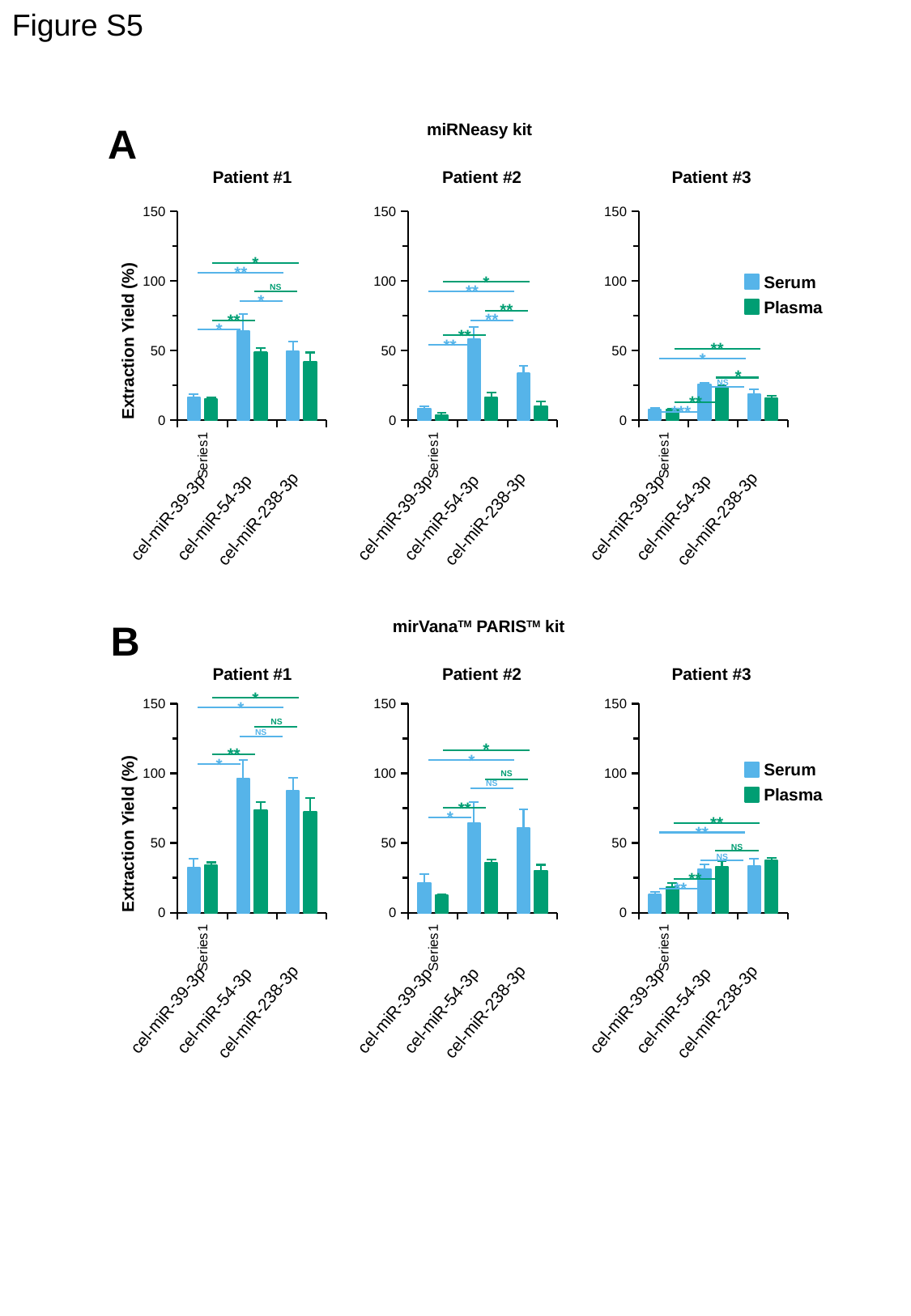

Figure S5
A
miRNeasy kit
Patient #3
Patient #1
Patient #2

### Chart

| Category | Serum | Plasma |
|---|---|---|
|  | 16.373315492383604 | 15.461923428383088 |
|  | 64.10076820092657 | 48.66074890202485 |
|  | 49.644380014078024 | 41.9526394136827 |

### Chart

| Category | Serum | Plasma |
|---|---|---|
|  | 8.369275683476946 | 3.538645763786847 |
|  | 58.52214780173891 | 16.52688335036095 |
|  | 33.55663137166946 | 10.254396903662116 |

### Chart

| Category | Serum | Plasma |
|---|---|---|
|  | 7.4205709314022466 | 7.649275829770493 |
|  | 25.580701726897043 | 23.306418161809642 |
|  | 18.75120260857367 | 16.060319927994545 |
*
**
*
Serum
**

NS
*
Plasma
**

**
**
*
**
Extraction Yield (%)
**
**
*
*
NS
**
***
cel-miR-238-3p
cel-miR-238-3p
cel-miR-238-3p
cel-miR-39-3p
cel-miR-54-3p
cel-miR-39-3p
cel-miR-54-3p
cel-miR-39-3p
cel-miR-54-3p
B
mirVanaTM PARISTM kit
Patient #3
Patient #1
Patient #2
*

### Chart

| Category | Serum | Plasma |
|---|---|---|
|  | 32.172498234352 | 33.958363847571434 |
|  | 96.35177431649055 | 73.73490844047427 |
|  | 87.33245699500478 | 72.55475712581513 |

### Chart

| Category | Serum | Plasma |
|---|---|---|
|  | 21.343630473444712 | 12.503621386939425 |
|  | 64.41828406188493 | 35.62541598737994 |
|  | 60.893453368613315 | 29.771344463278567 |

### Chart

| Category | Serum | Plasma |
|---|---|---|
|  | 12.787844763458914 | 18.470827918234377 |
|  | 31.3398653526951 | 32.8843712581657 |
|  | 33.50607890328436 | 37.60396161267032 |
*
NS
NS
*
**
*
*
Serum

NS
NS
Plasma

**
*
**
**
Extraction Yield (%)
NS
NS
**
**
cel-miR-238-3p
cel-miR-238-3p
cel-miR-238-3p
cel-miR-39-3p
cel-miR-54-3p
cel-miR-39-3p
cel-miR-54-3p
cel-miR-39-3p
cel-miR-54-3p